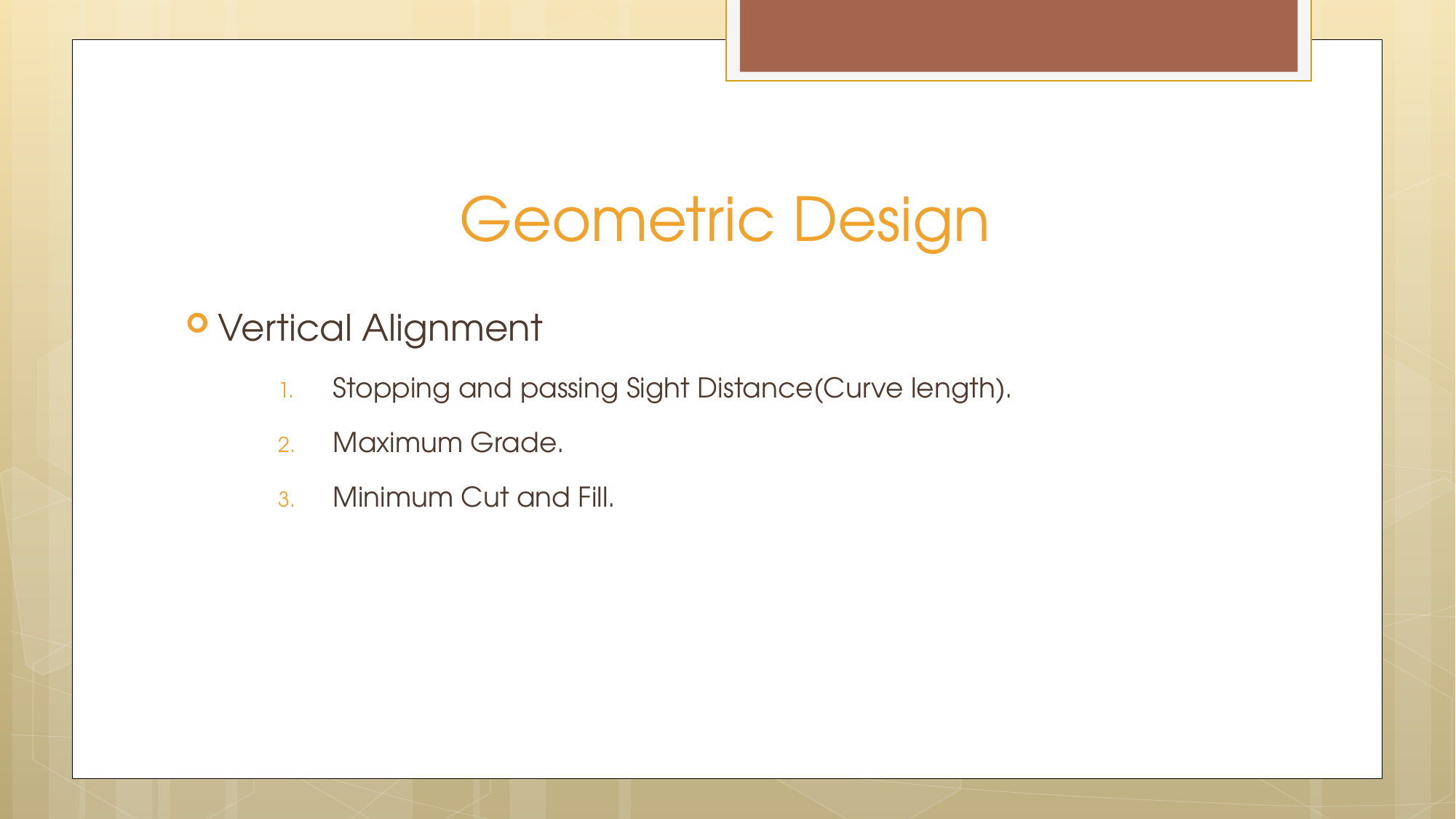

# Geometric Design
Vertical Alignment
Stopping and passing Sight Distance(Curve length).
Maximum Grade.
Minimum Cut and Fill.